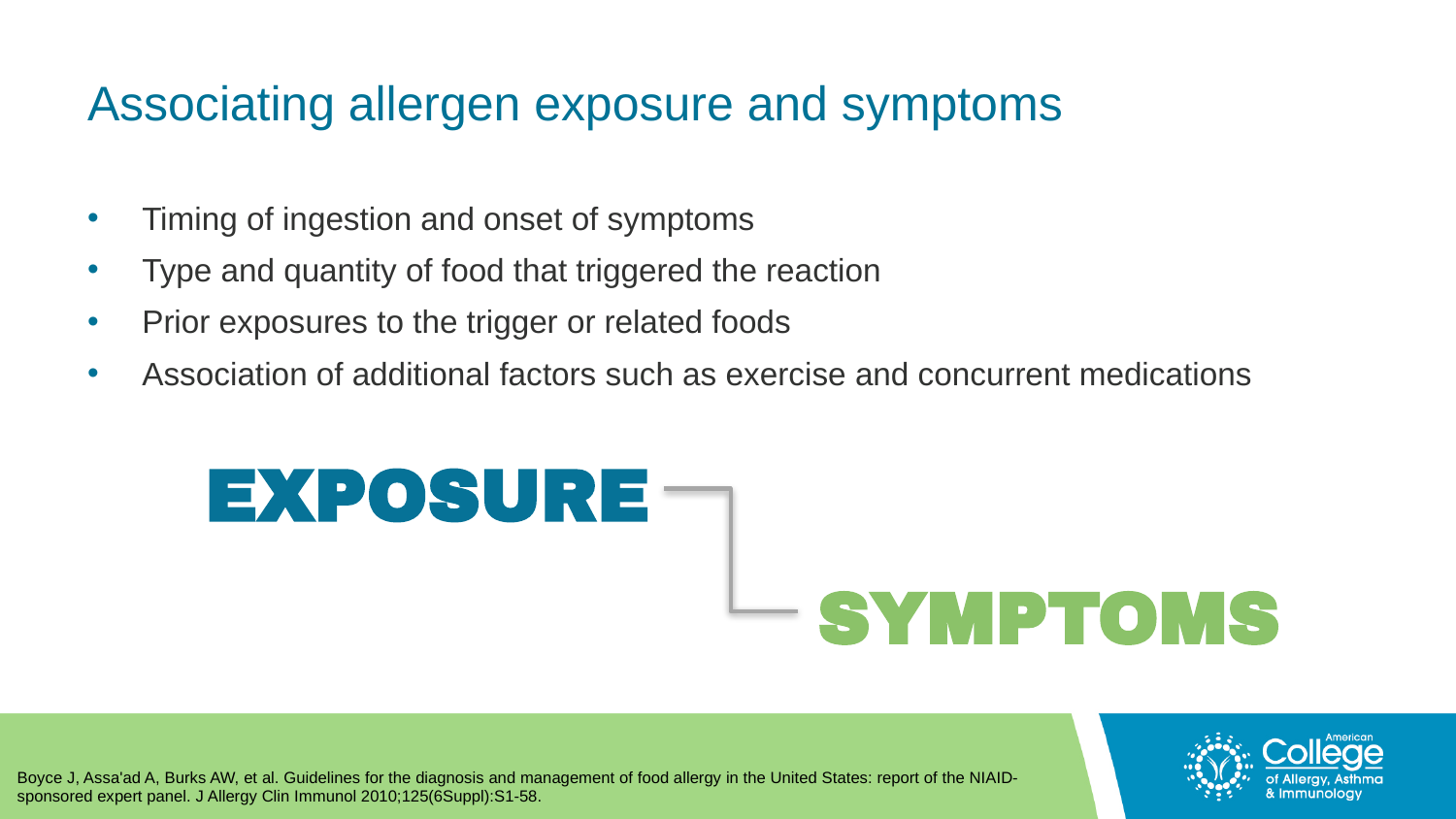

# Associating allergen exposure and symptoms
Timing of ingestion and onset of symptoms
Type and quantity of food that triggered the reaction
Prior exposures to the trigger or related foods
Association of additional factors such as exercise and concurrent medications
EXPOSURE
SYMPTOMS
Boyce J, Assa'ad A, Burks AW, et al. Guidelines for the diagnosis and management of food allergy in the United States: report of the NIAID-sponsored expert panel. J Allergy Clin Immunol 2010;125(6Suppl):S1-58.